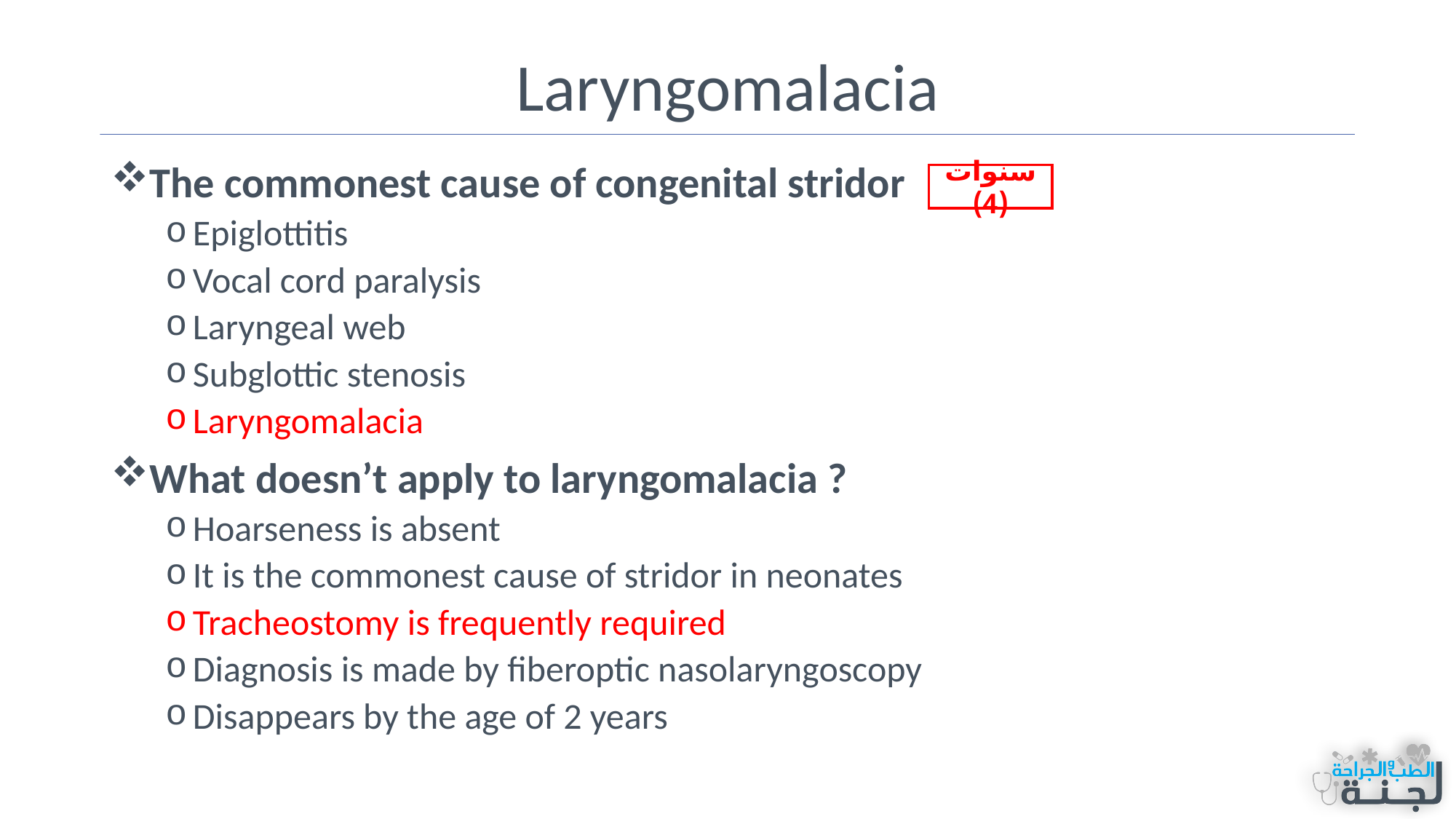

# Laryngomalacia
The commonest cause of congenital stridor
Epiglottitis
Vocal cord paralysis
Laryngeal web
Subglottic stenosis
Laryngomalacia
What doesn’t apply to laryngomalacia ?
Hoarseness is absent
It is the commonest cause of stridor in neonates
Tracheostomy is frequently required
Diagnosis is made by fiberoptic nasolaryngoscopy
Disappears by the age of 2 years
سنوات (4)